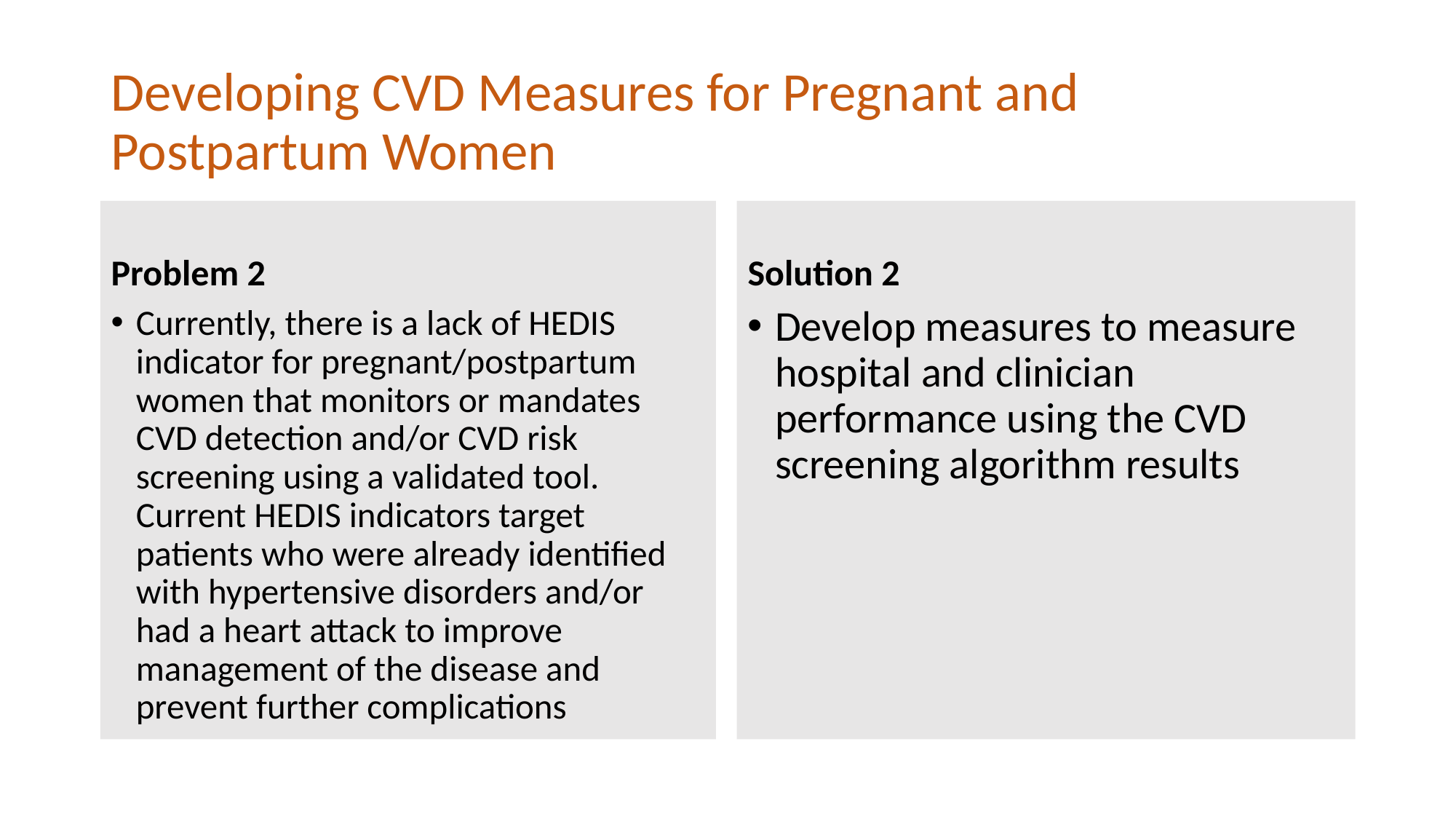

# Developing CVD Measures for Pregnant and Postpartum Women
Problem 2
Solution 2
Currently, there is a lack of HEDIS indicator for pregnant/postpartum women that monitors or mandates CVD detection and/or CVD risk screening using a validated tool. Current HEDIS indicators target patients who were already identified with hypertensive disorders and/or had a heart attack to improve management of the disease and prevent further complications
Develop measures to measure hospital and clinician performance using the CVD screening algorithm results